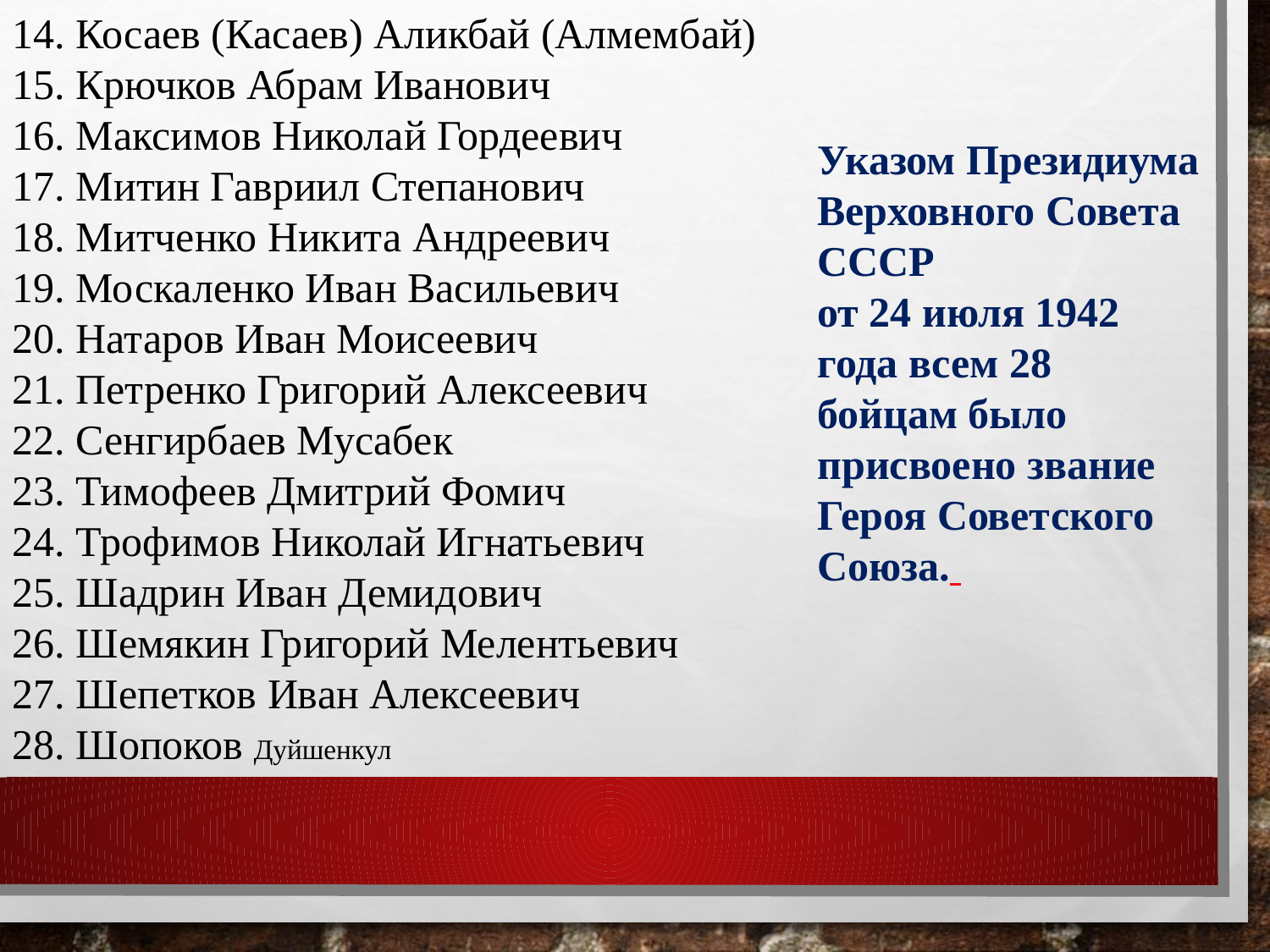

14. Косаев (Касаев) Аликбай (Алмембай)
15. Крючков Абрам Иванович
16. Максимов Николай Гордеевич
17. Митин Гавриил Степанович
18. Митченко Никита Андреевич
19. Москаленко Иван Васильевич
20. Натаров Иван Моисеевич
21. Петренко Григорий Алексеевич
22. Сенгирбаев Мусабек
23. Тимофеев Дмитрий Фомич
24. Трофимов Николай Игнатьевич
25. Шадрин Иван Демидович
26. Шемякин Григорий Мелентьевич
27. Шепетков Иван Алексеевич
28. Шопоков Дуйшенкул
Указом Президиума Верховного Совета СССР
от 24 июля 1942 года всем 28 бойцам было присвоено звание Героя Советского Союза.